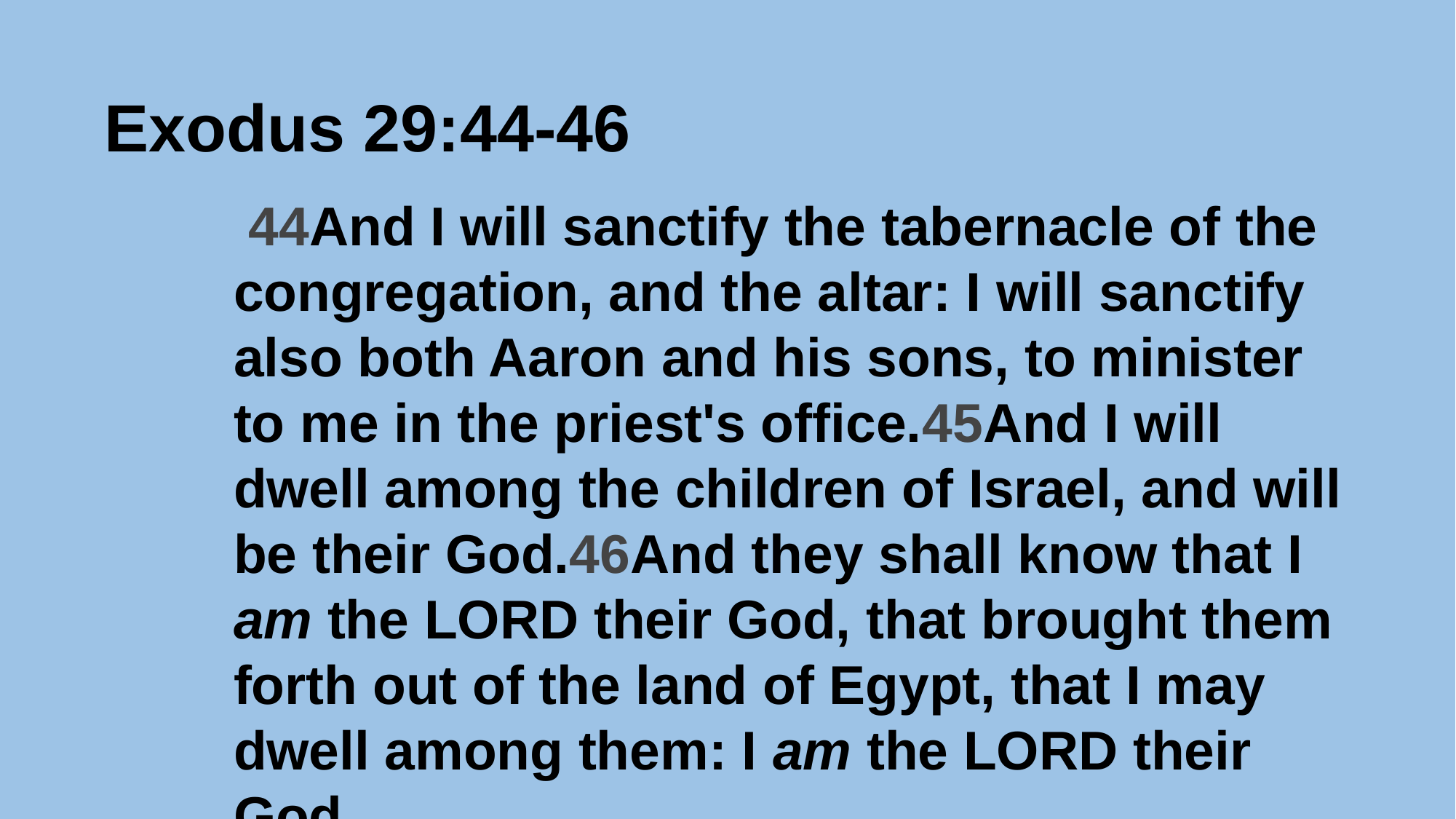

Exodus 29:44-46
 44And I will sanctify the tabernacle of the congregation, and the altar: I will sanctify also both Aaron and his sons, to minister to me in the priest's office.45And I will dwell among the children of Israel, and will be their God.46And they shall know that I am the LORD their God, that brought them forth out of the land of Egypt, that I may dwell among them: I am the LORD their God.